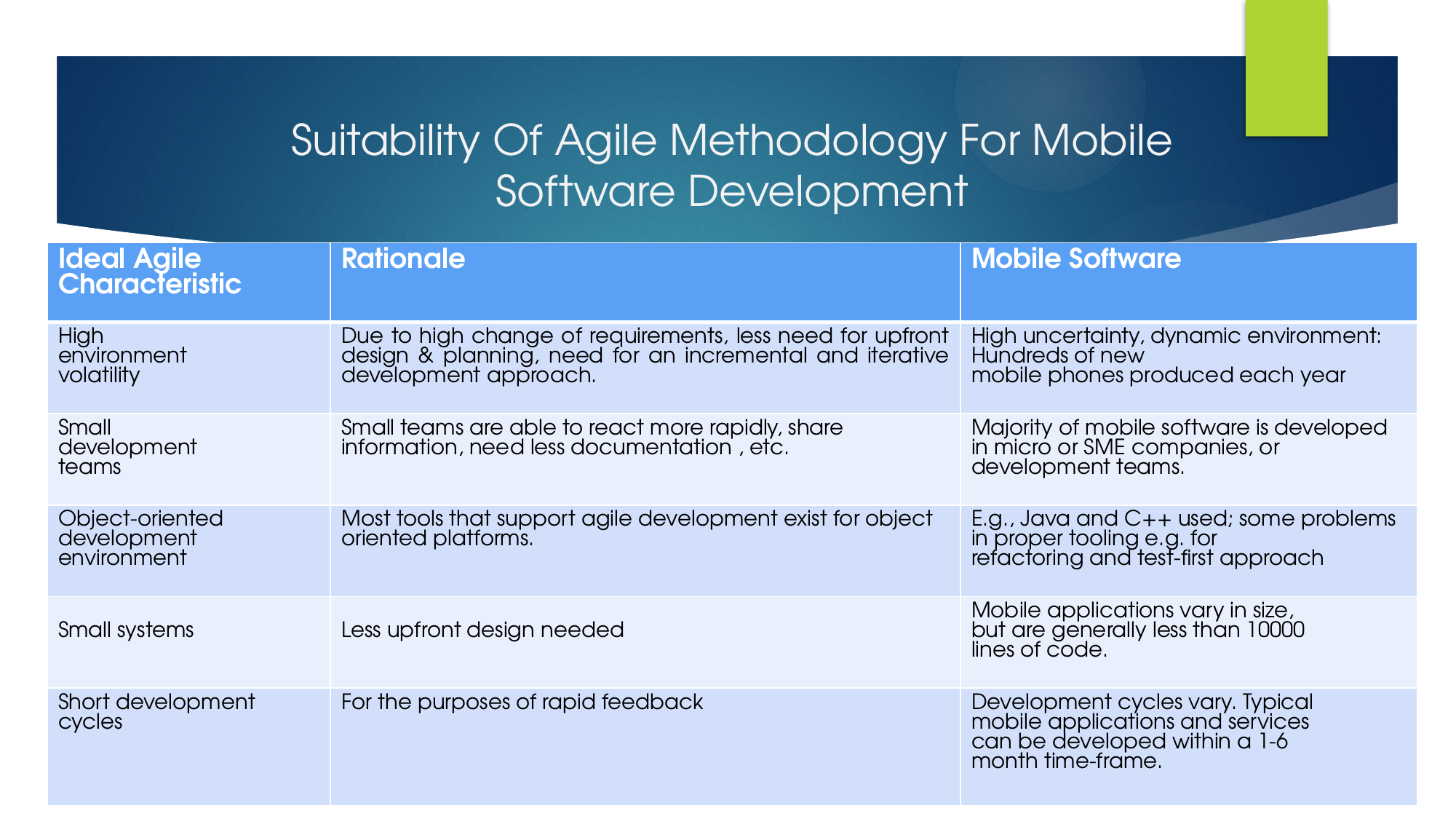

# Suitability Of Agile Methodology For Mobile Software Development
| Ideal Agile Characteristic | Rationale | Mobile Software |
| --- | --- | --- |
| High environment volatility | Due to high change of requirements, less need for upfront design & planning, need for an incremental and iterative development approach. | High uncertainty, dynamic environment: Hundreds of new mobile phones produced each year |
| Small development teams | Small teams are able to react more rapidly, share information, need less documentation , etc. | Majority of mobile software is developed in micro or SME companies, or development teams. |
| Object-oriented development environment | Most tools that support agile development exist for object oriented platforms. | E.g., Java and C++ used; some problems in proper tooling e.g. for refactoring and test-first approach |
| Small systems | Less upfront design needed | Mobile applications vary in size, but are generally less than 10000 lines of code. |
| Short development cycles | For the purposes of rapid feedback | Development cycles vary. Typical mobile applications and services can be developed within a 1-6 month time-frame. |